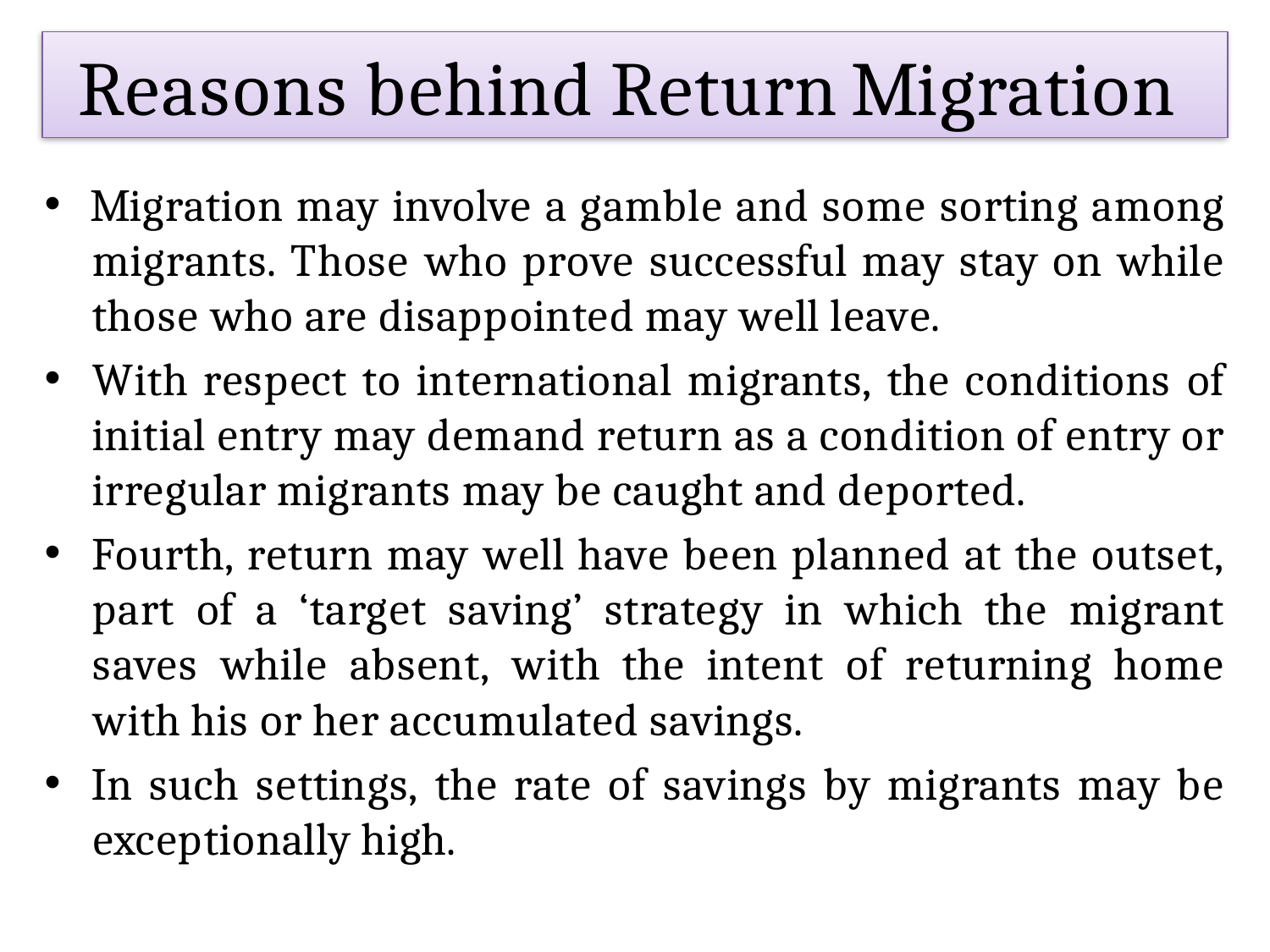

# Reasons behind Return Migration
Migration may involve a gamble and some sorting among migrants. Those who prove successful may stay on while those who are disappointed may well leave.
With respect to international migrants, the conditions of initial entry may demand return as a condition of entry or irregular migrants may be caught and deported.
Fourth, return may well have been planned at the outset, part of a ‘target saving’ strategy in which the migrant saves while absent, with the intent of returning home with his or her accumulated savings.
In such settings, the rate of savings by migrants may be exceptionally high.